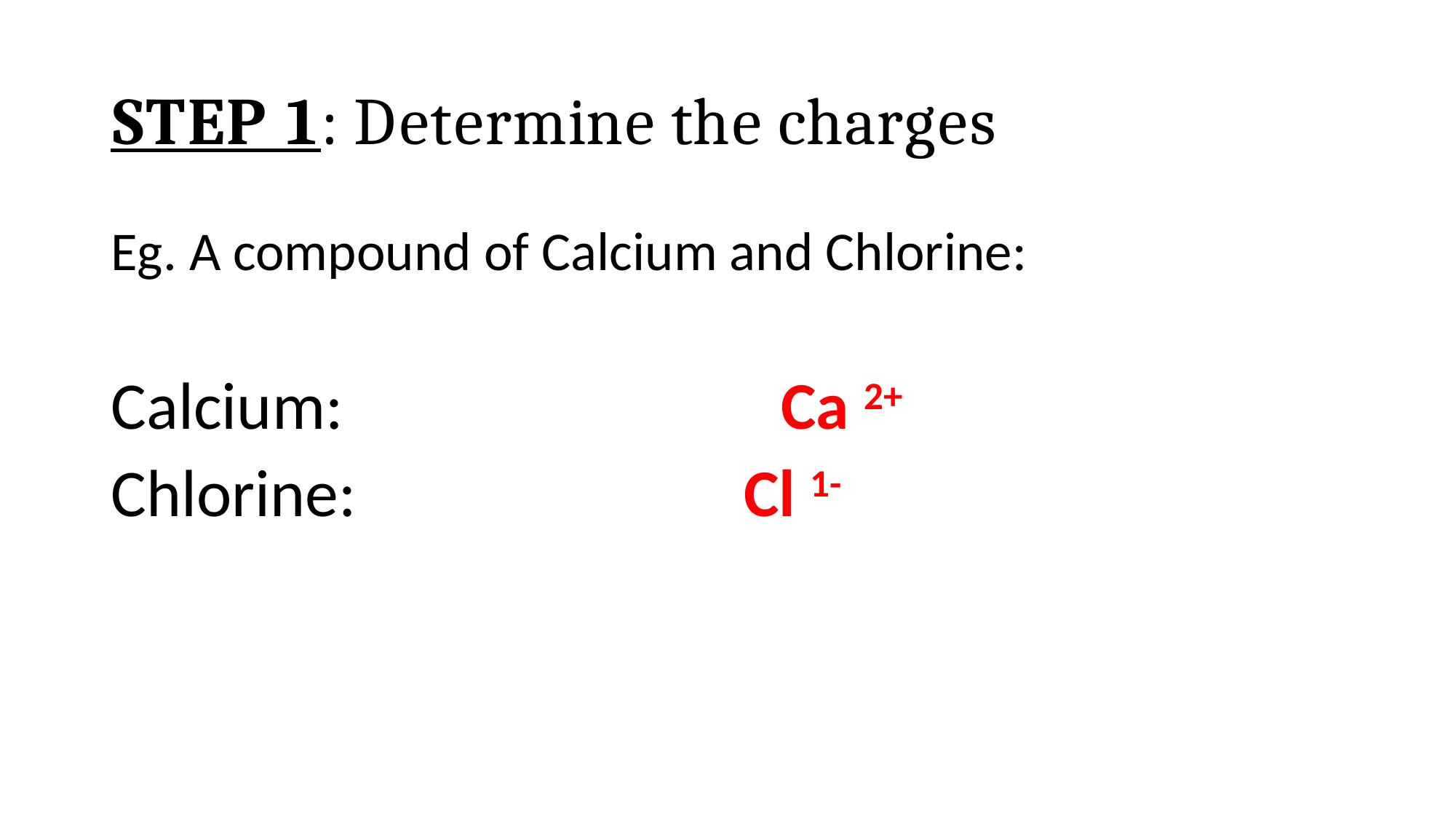

# STEP 1: Determine the charges
Eg. A compound of Calcium and Chlorine:

Calcium:                 	 	 Ca 2+
Chlorine:		             Cl 1-